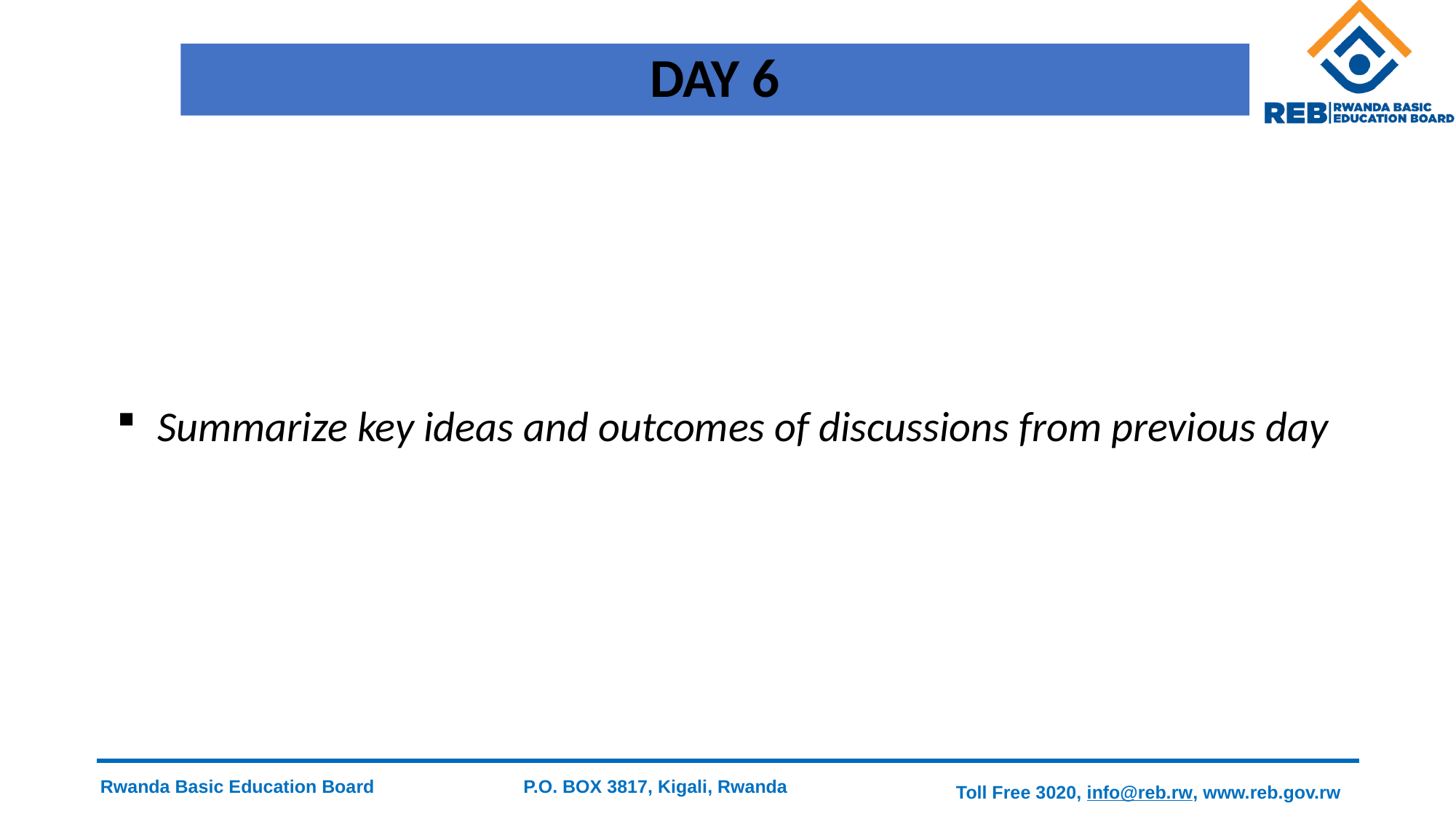

# DAY 6

Summarize key ideas and outcomes of discussions from previous day